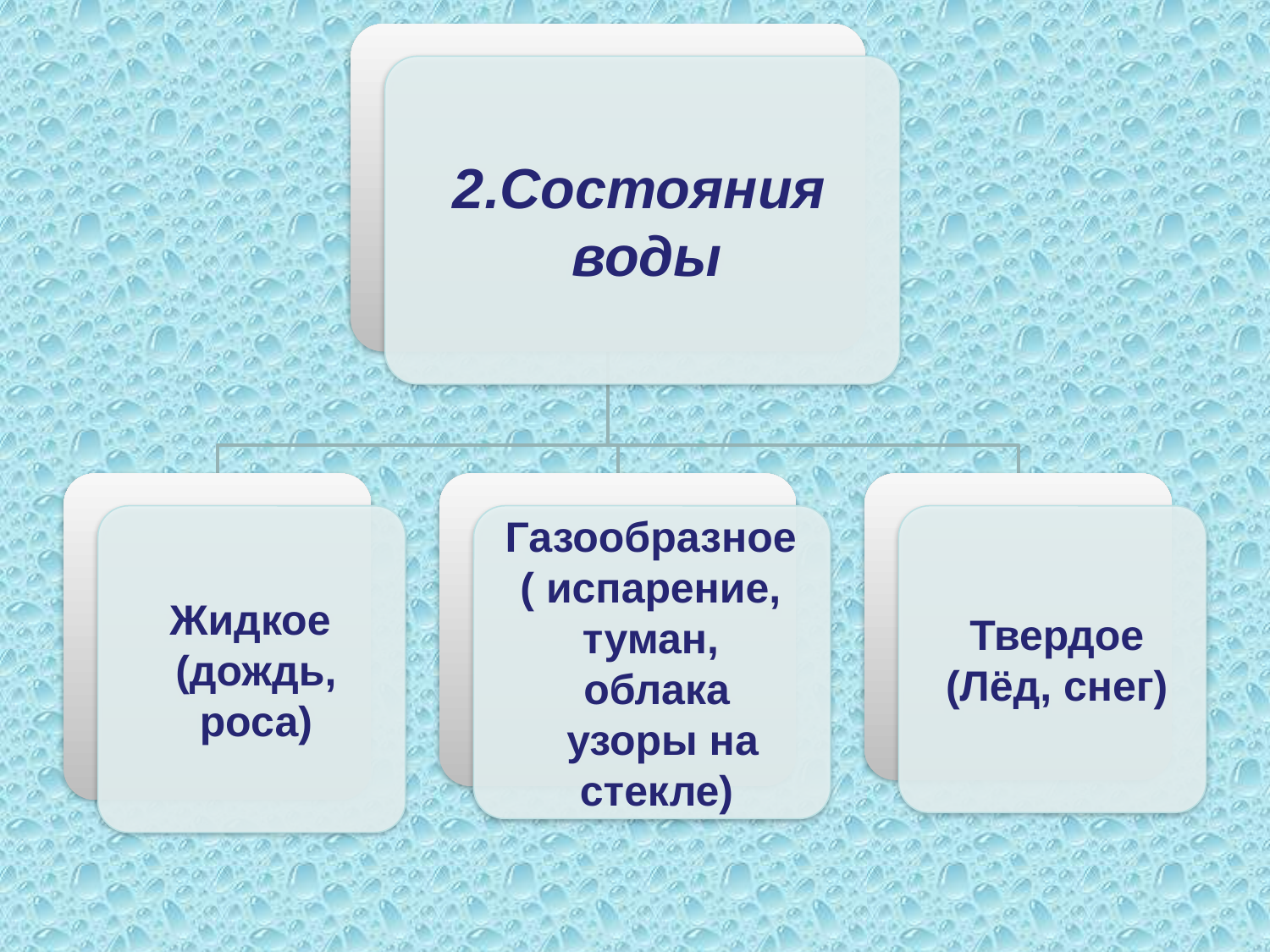

2.Состояния
воды
Жидкое
(дождь, роса)
Газообразное
( испарение,
туман,
облака
 узоры на стекле)
Твердое
(Лёд, снег)